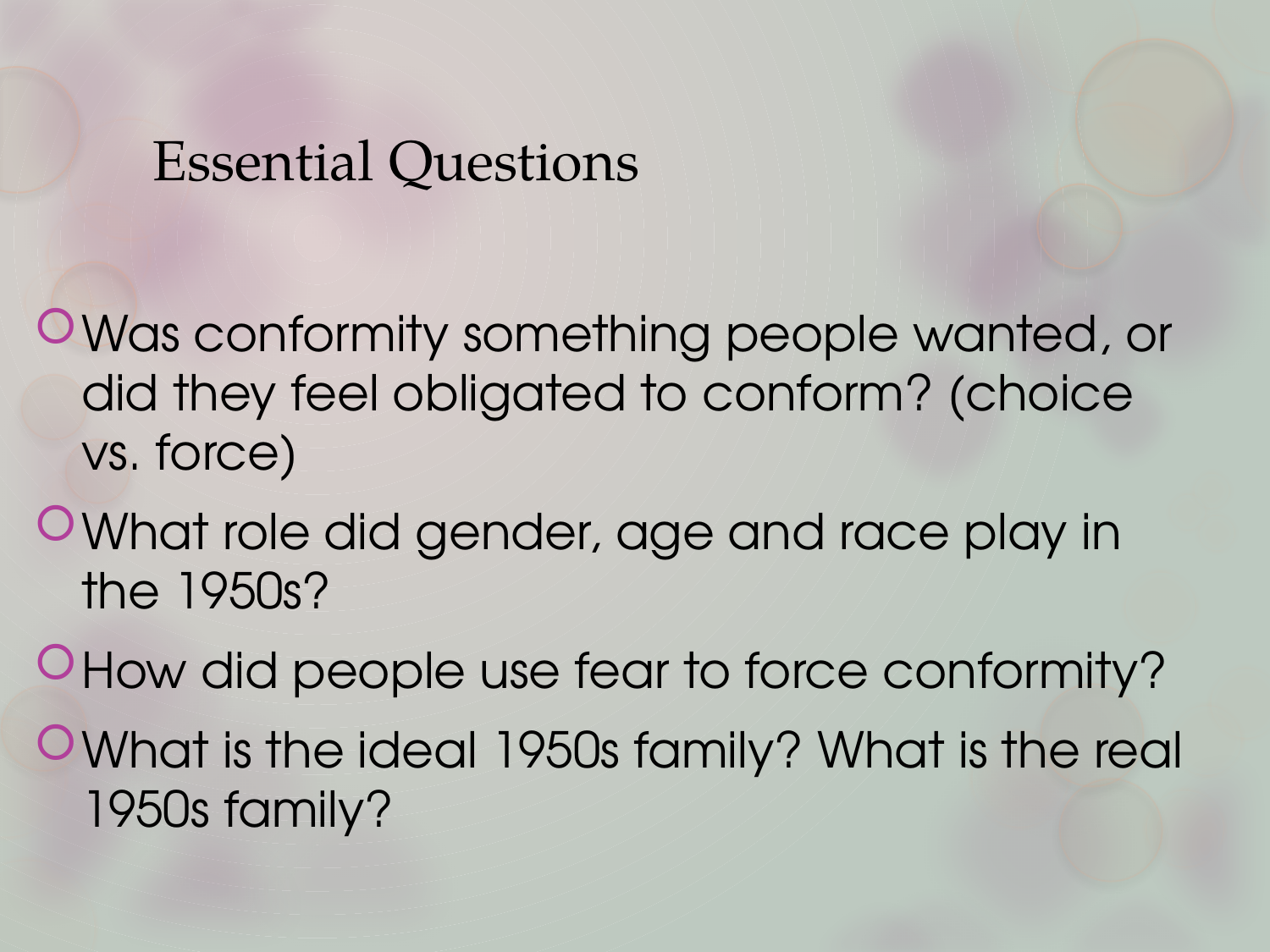

# Essential Questions
Was conformity something people wanted, or did they feel obligated to conform? (choice vs. force)
What role did gender, age and race play in the 1950s?
How did people use fear to force conformity?
What is the ideal 1950s family? What is the real 1950s family?